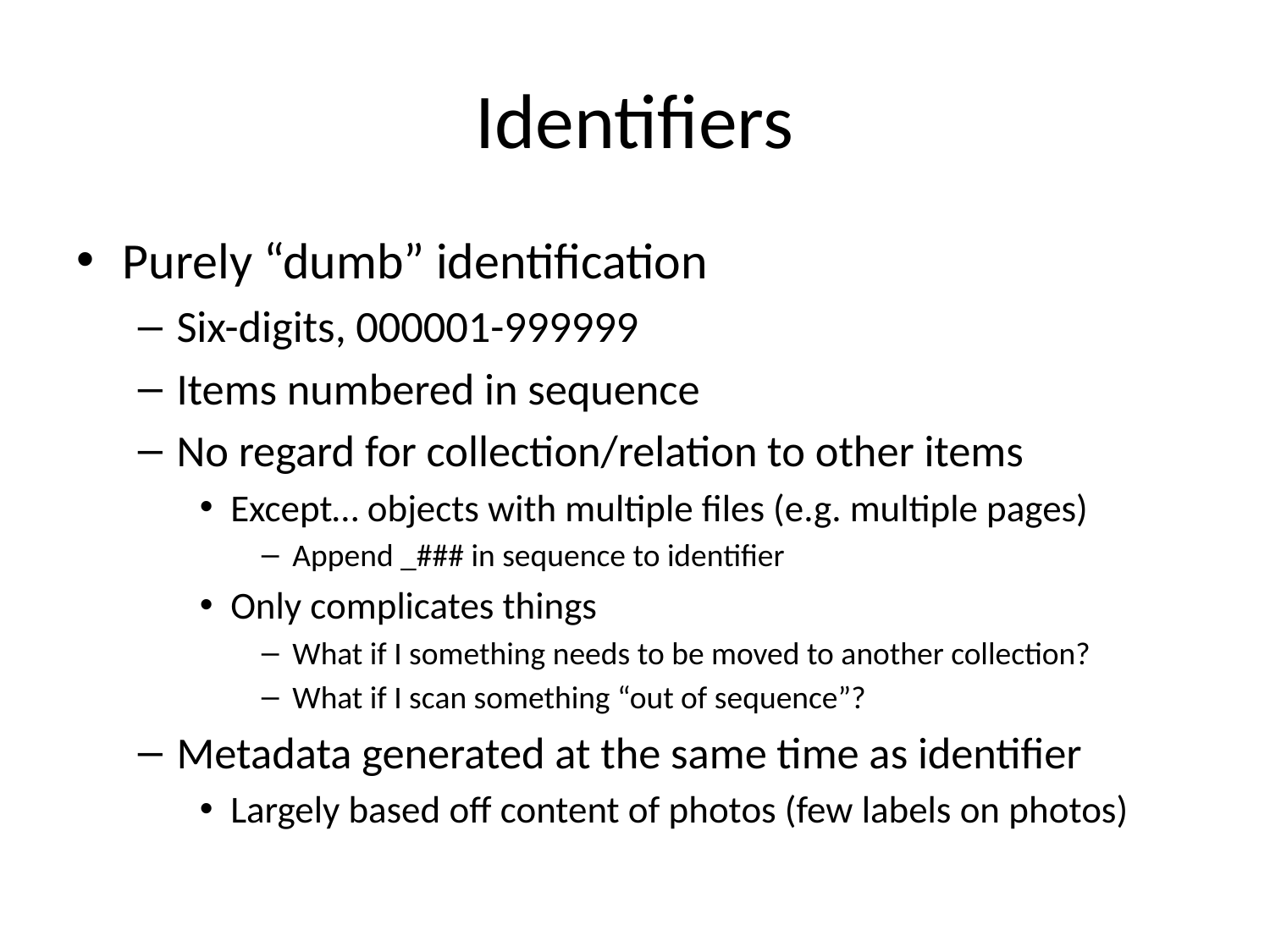

# Identifiers
Purely “dumb” identification
Six-digits, 000001-999999
Items numbered in sequence
No regard for collection/relation to other items
Except… objects with multiple files (e.g. multiple pages)
Append _### in sequence to identifier
Only complicates things
What if I something needs to be moved to another collection?
What if I scan something “out of sequence”?
Metadata generated at the same time as identifier
Largely based off content of photos (few labels on photos)